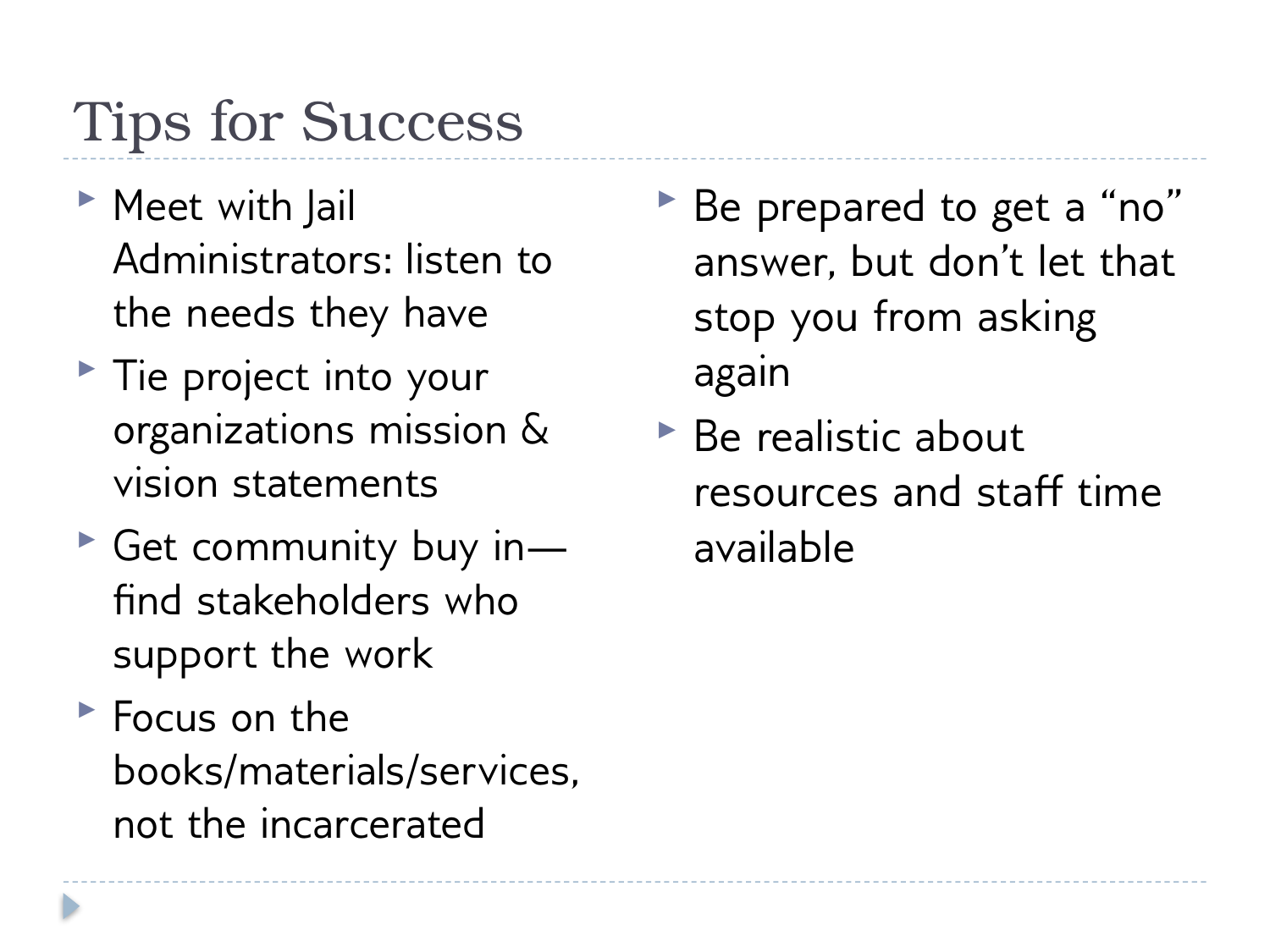

# Tips for Success
Be prepared to get a “no” answer, but don’t let that stop you from asking again
Be realistic about resources and staff time available

Meet with Jail Administrators: listen to the needs they have
Tie project into your organizations mission & vision statements
Get community buy in—find stakeholders who support the work
Focus on the books/materials/services, not the incarcerated